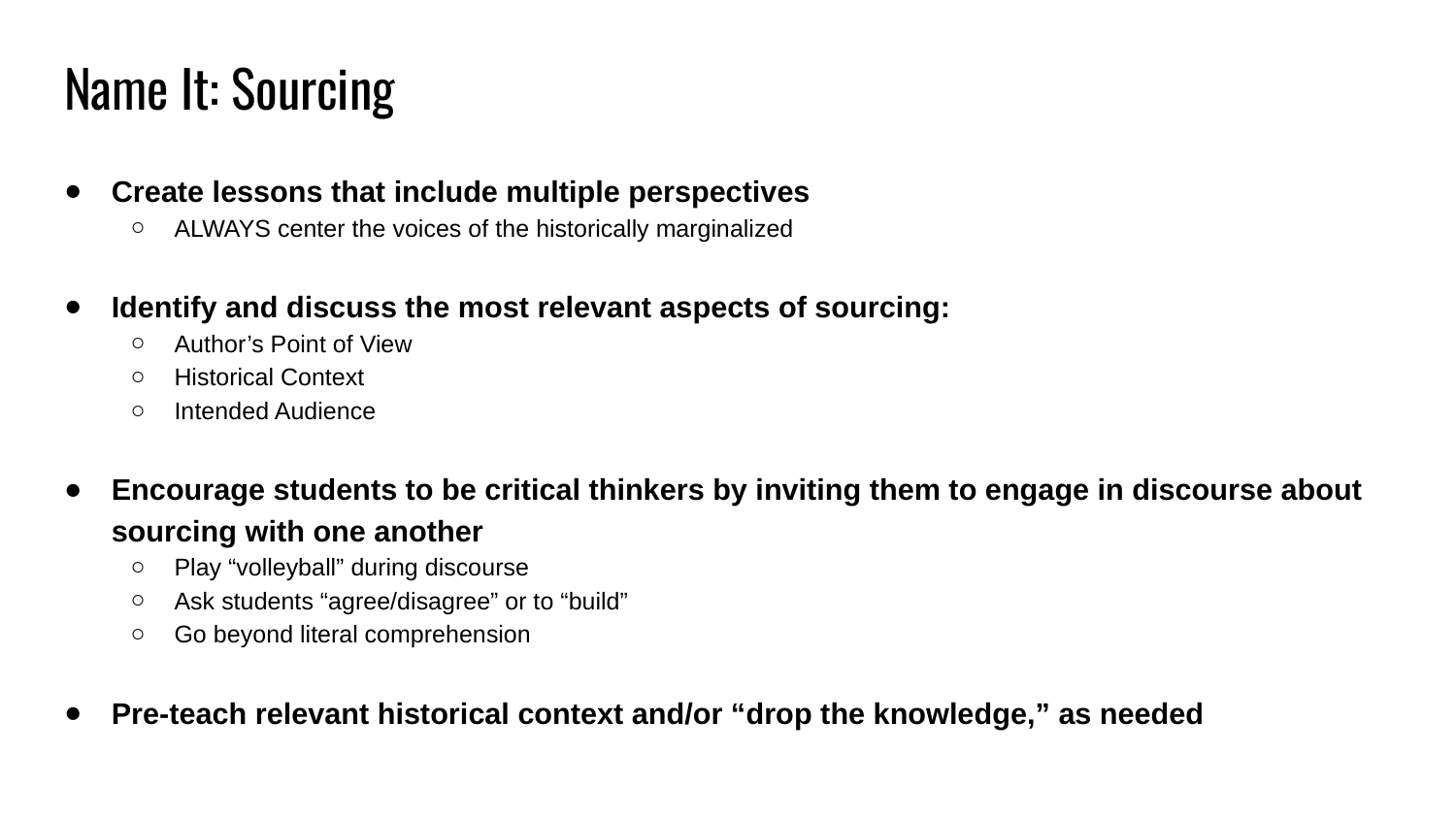

# Name It: Sourcing
Create lessons that include multiple perspectives
ALWAYS center the voices of the historically marginalized

Identify and discuss the most relevant aspects of sourcing:
Author’s Point of View
Historical Context
Intended Audience

Encourage students to be critical thinkers by inviting them to engage in discourse about sourcing with one another
Play “volleyball” during discourse
Ask students “agree/disagree” or to “build”
Go beyond literal comprehension

Pre-teach relevant historical context and/or “drop the knowledge,” as needed